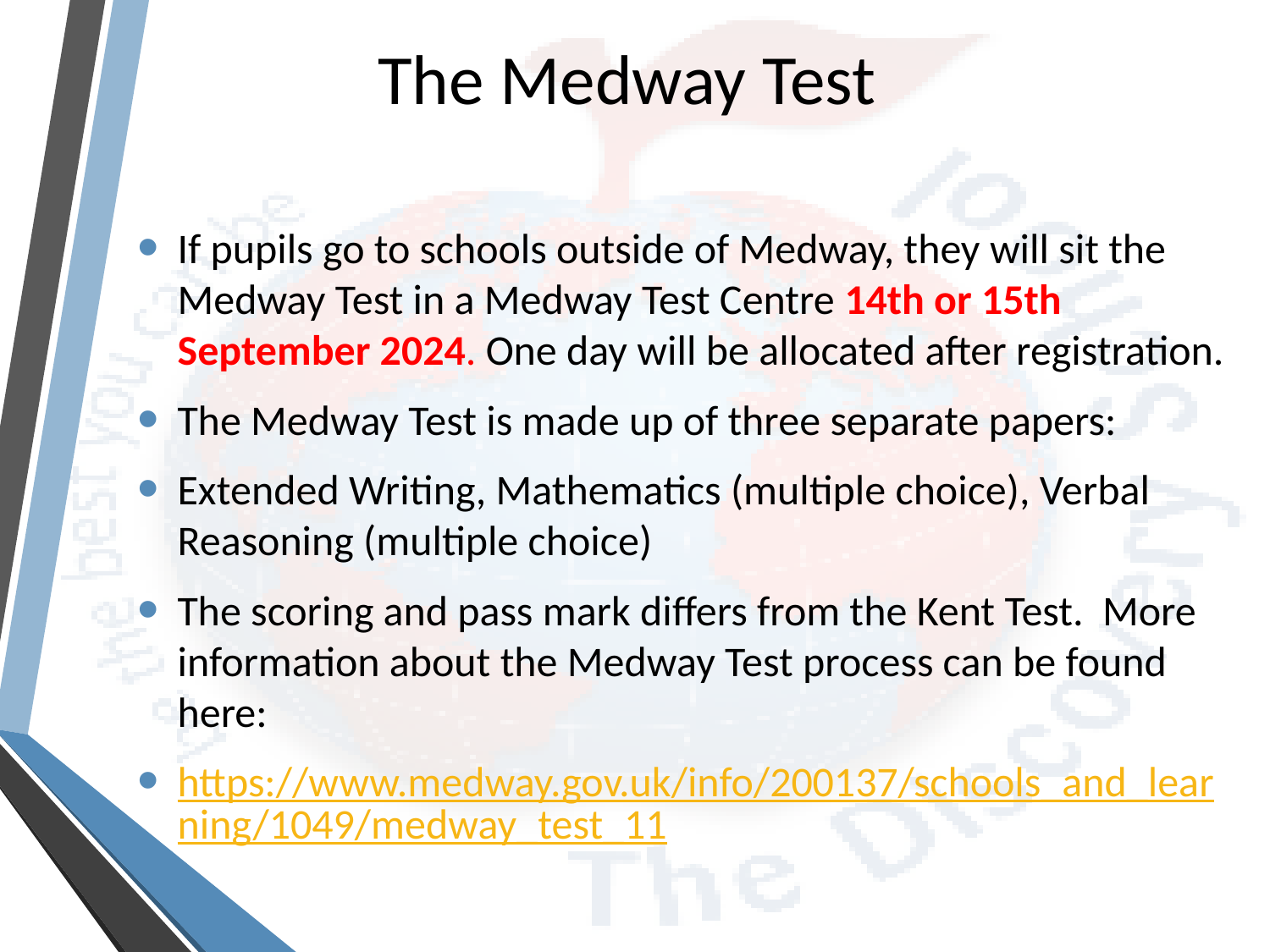

# The Medway Test
If pupils go to schools outside of Medway, they will sit the Medway Test in a Medway Test Centre 14th or 15th September 2024. One day will be allocated after registration.
The Medway Test is made up of three separate papers:
Extended Writing, Mathematics (multiple choice), Verbal Reasoning (multiple choice)
The scoring and pass mark differs from the Kent Test.  More information about the Medway Test process can be found here:
https://www.medway.gov.uk/info/200137/schools_and_learning/1049/medway_test_11